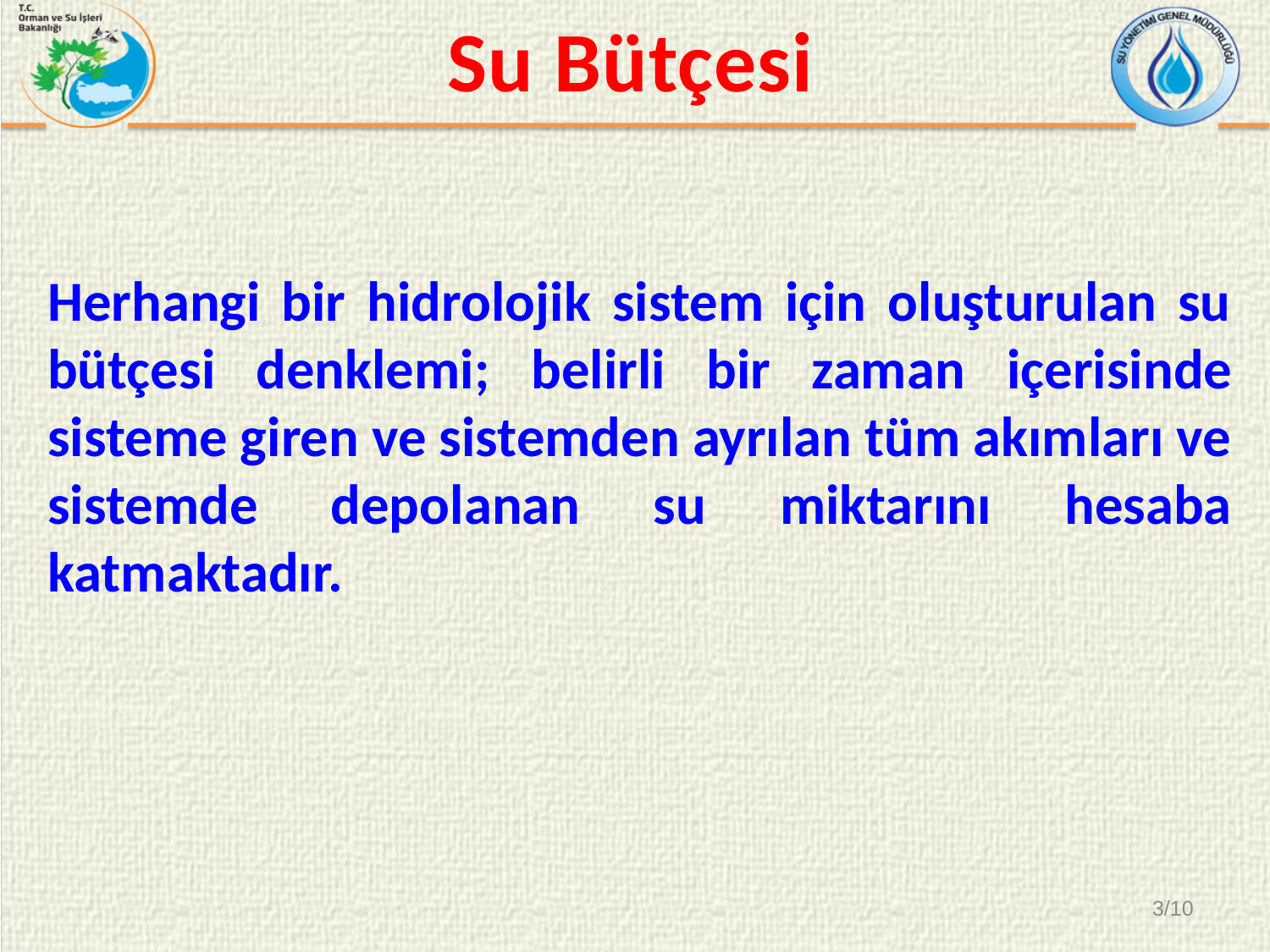

# Su Bütçesi

Herhangi bir hidrolojik sistem için oluşturulan su bütçesi denklemi; belirli bir zaman içerisinde sisteme giren ve sistemden ayrılan tüm akımları ve sistemde depolanan su miktarını hesaba katmaktadır.

3/10